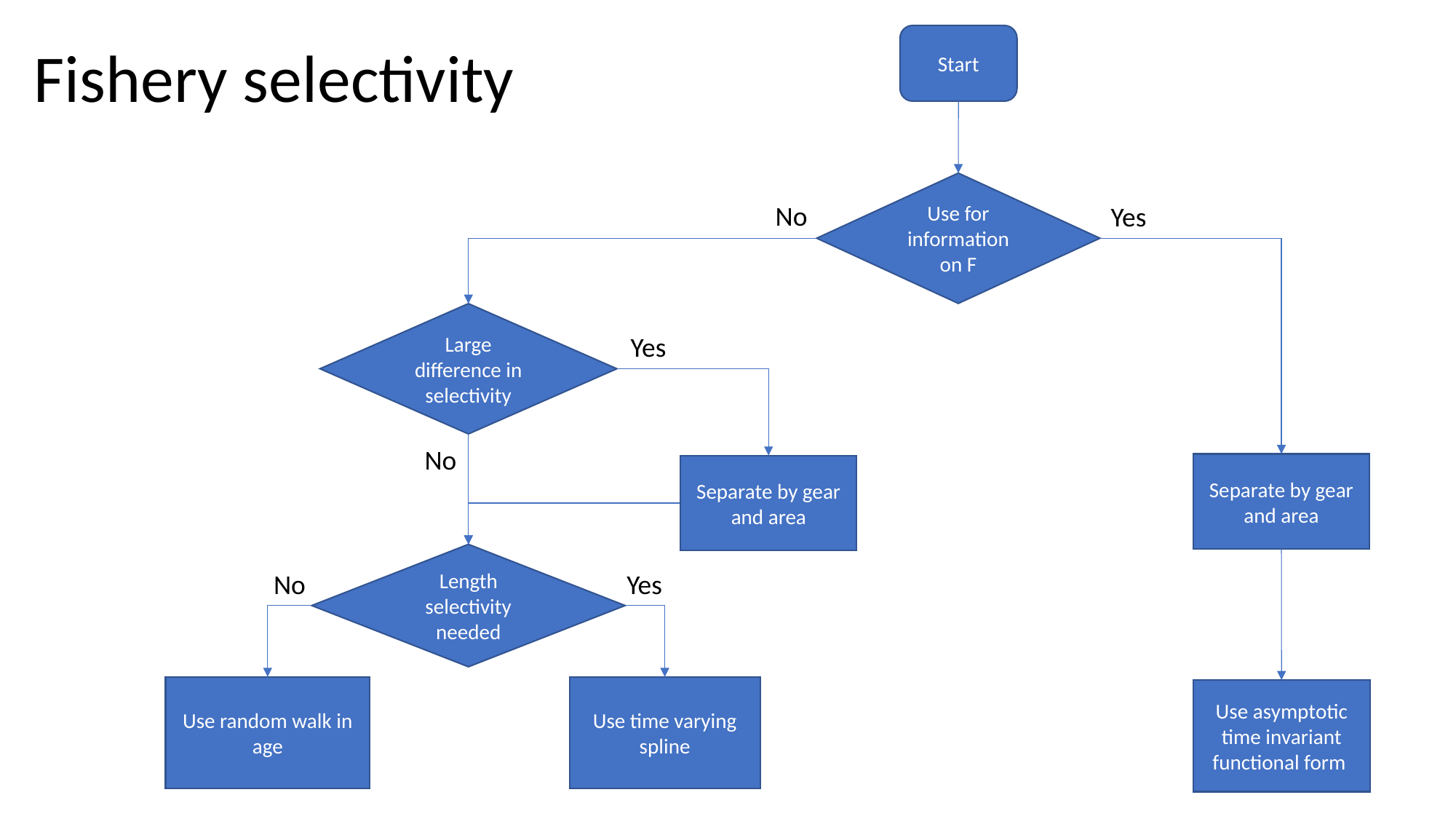

# Fishery selectivity
Start
Use for information on F
No
Yes
Large difference in selectivity
Yes
No
Separate by gear and area
Separate by gear and area
Length selectivity needed
No
Yes
Use random walk in age
Use time varying spline
Use asymptotic time invariant functional form